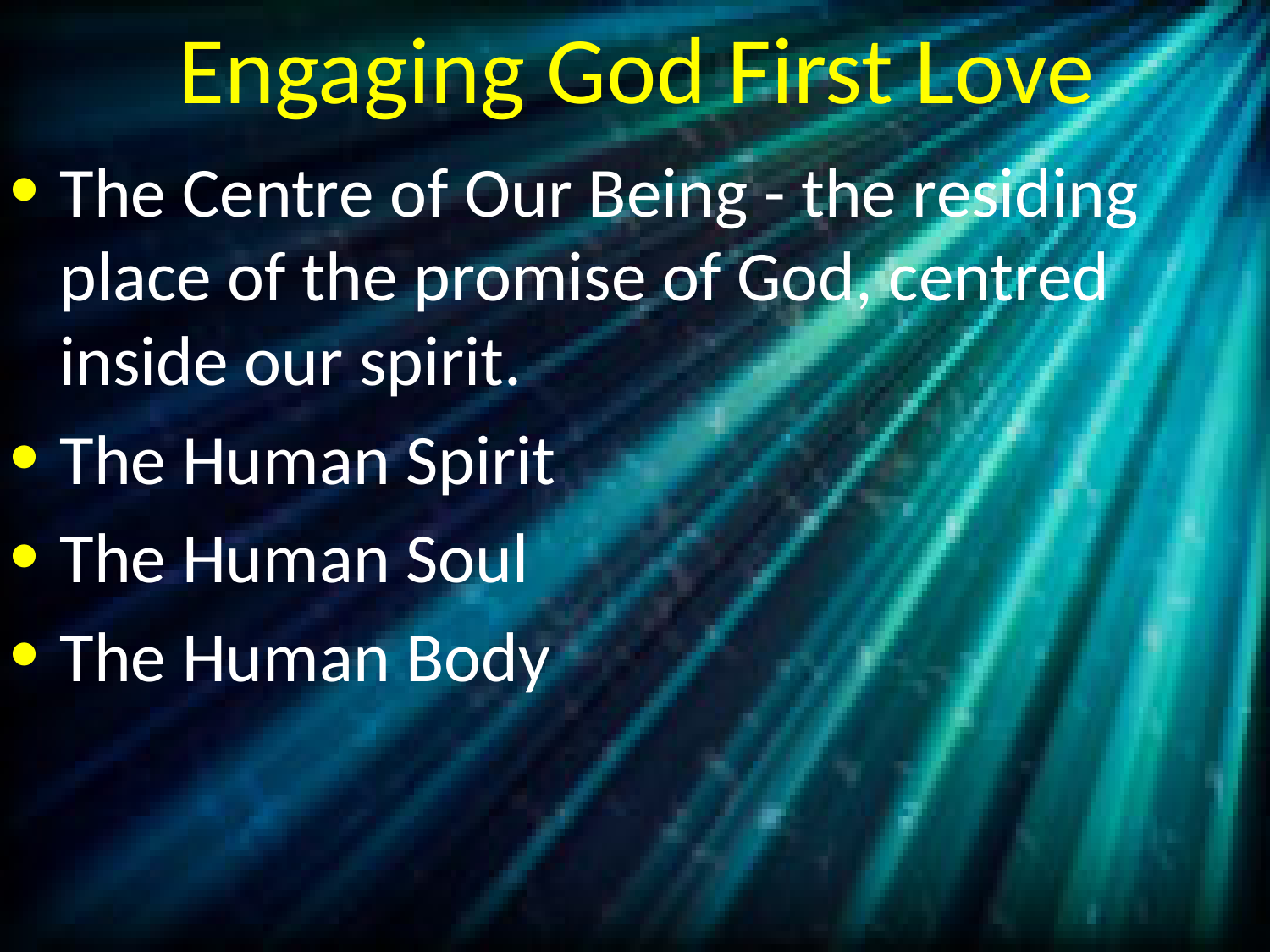

# Engaging God First Love
The Centre of Our Being - the residing place of the promise of God, centred inside our spirit.
The Human Spirit
The Human Soul
The Human Body